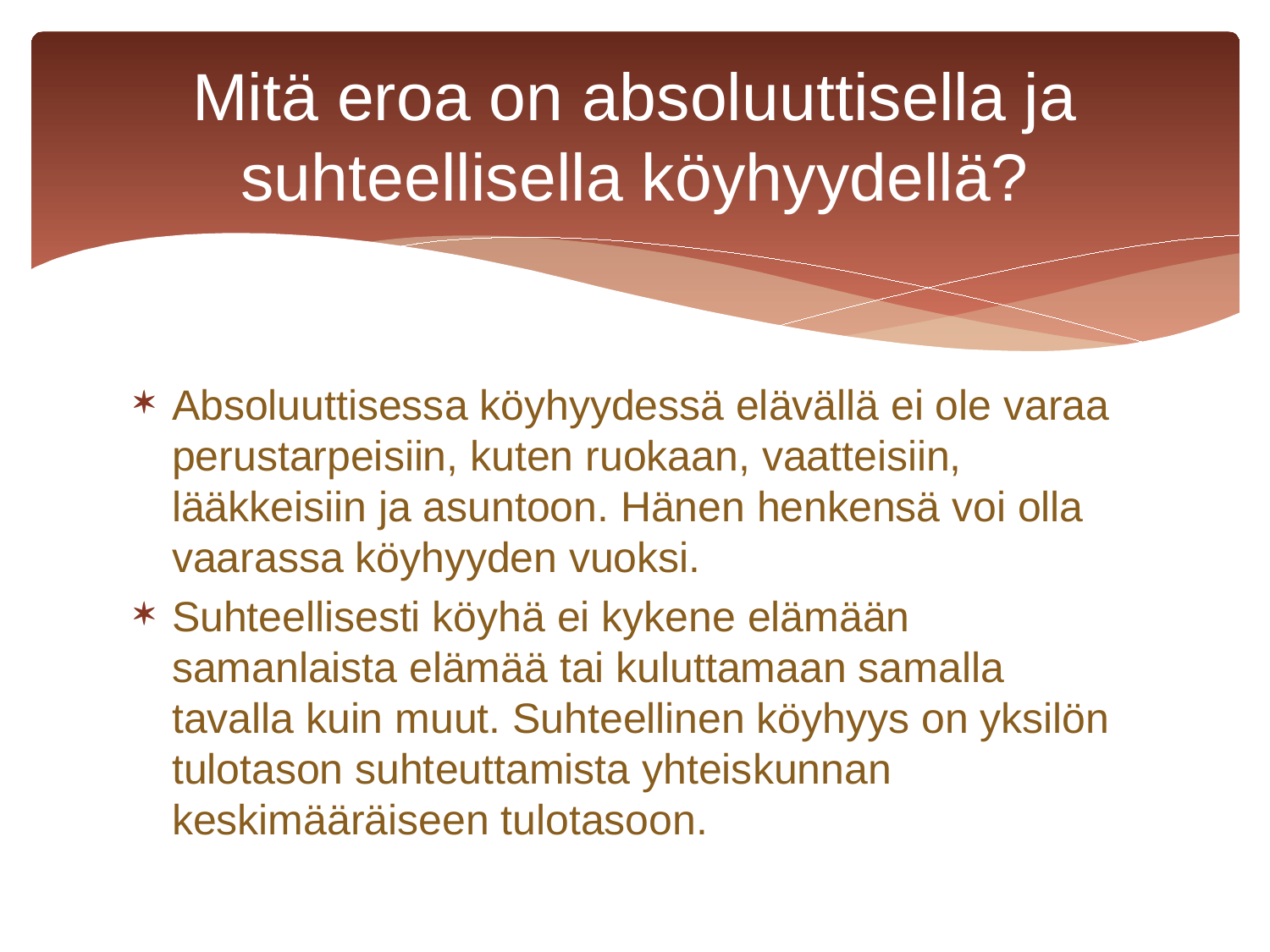

# Mitä eroa on absoluuttisella ja suhteellisella köyhyydellä?
Absoluuttisessa köyhyydessä elävällä ei ole varaa perustarpeisiin, kuten ruokaan, vaatteisiin, lääkkeisiin ja asuntoon. Hänen henkensä voi olla vaarassa köyhyyden vuoksi.
Suhteellisesti köyhä ei kykene elämään samanlaista elämää tai kuluttamaan samalla tavalla kuin muut. Suhteellinen köyhyys on yksilön tulotason suhteuttamista yhteiskunnan keskimääräiseen tulotasoon.